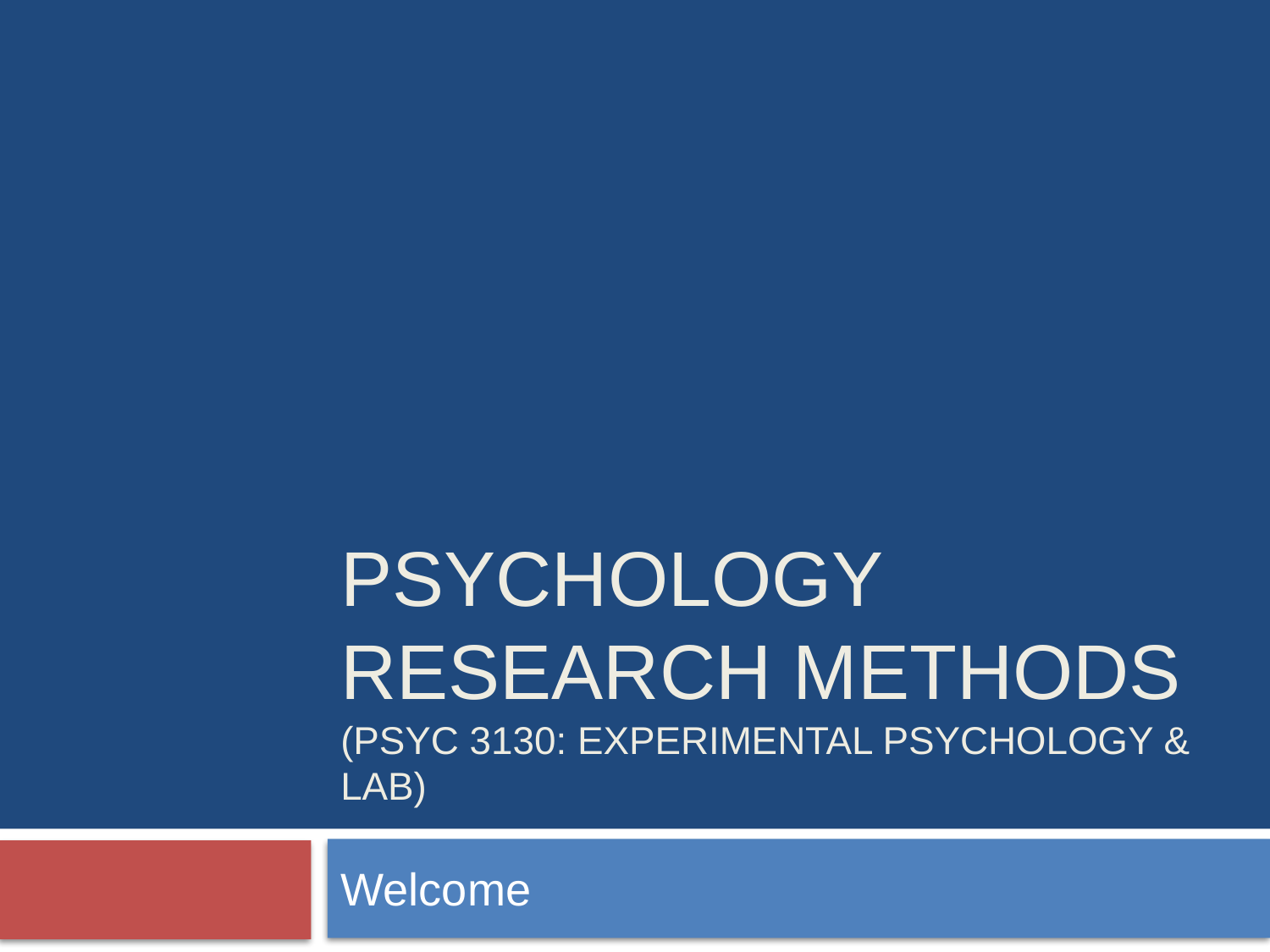

# Psychology Research Methods (PSYC 3130: Experimental Psychology & Lab)
Welcome